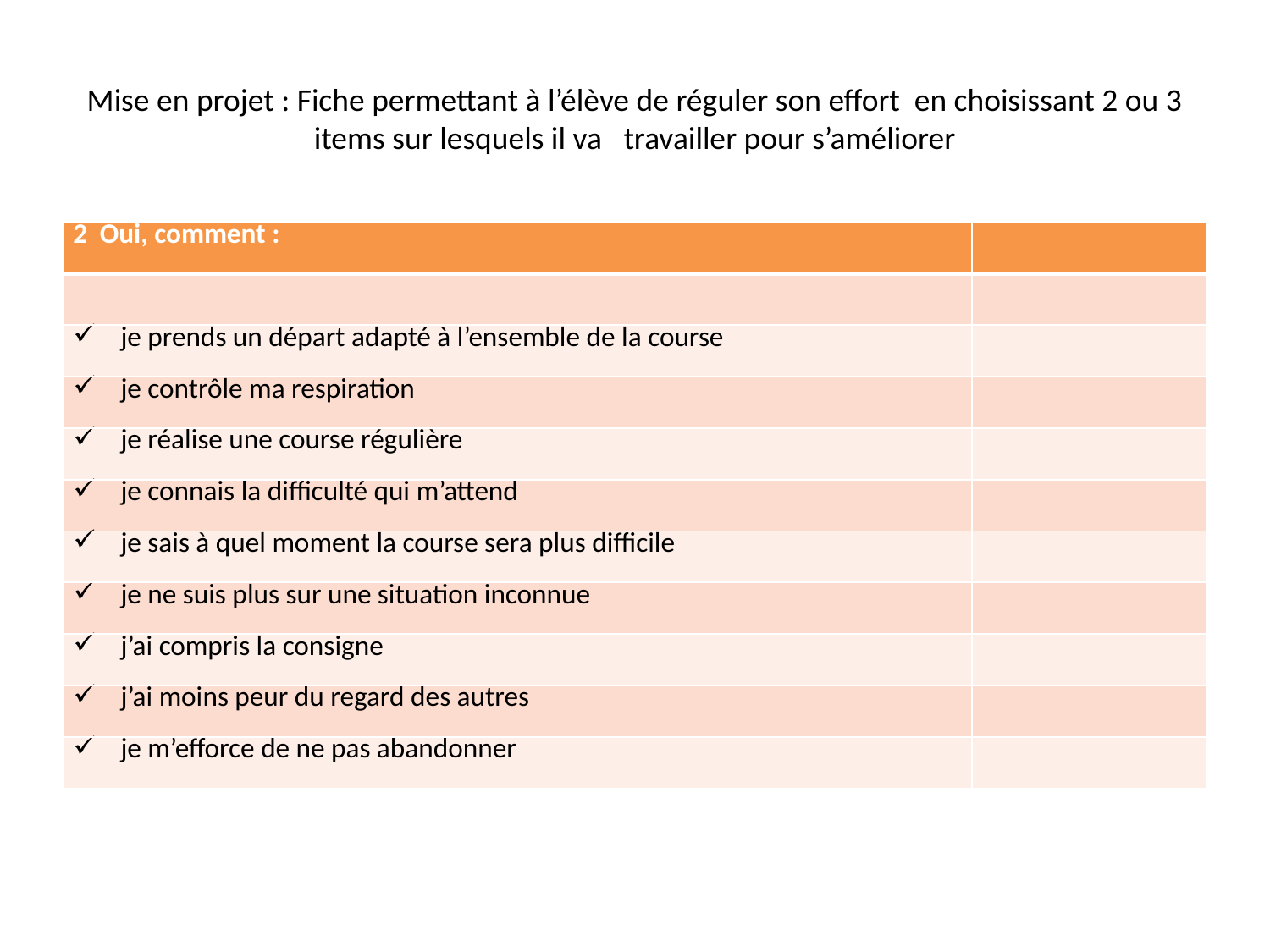

# Mise en projet : Fiche permettant à l’élève de réguler son effort  en choisissant 2 ou 3 items sur lesquels il va   travailler pour s’améliorer
| 2 Oui, comment : |  |
| --- | --- |
|  |  |
| je prends un départ adapté à l’ensemble de la course |  |
| je contrôle ma respiration |  |
| je réalise une course régulière |  |
| je connais la difficulté qui m’attend |  |
| je sais à quel moment la course sera plus difficile |  |
| je ne suis plus sur une situation inconnue |  |
| j’ai compris la consigne |  |
| j’ai moins peur du regard des autres |  |
| je m’efforce de ne pas abandonner |  |